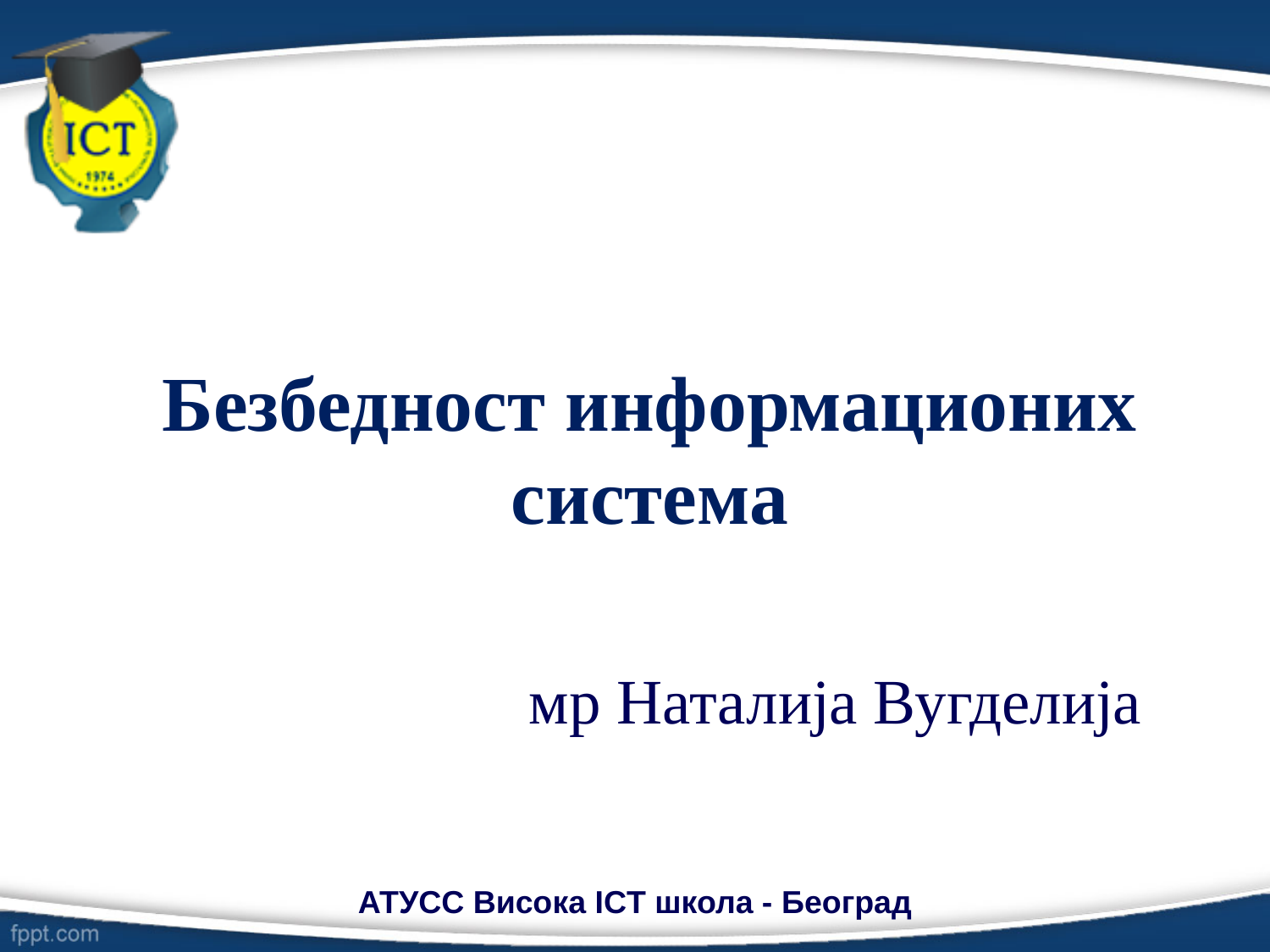

# Безбедност информационих система
мр Наталија Вугделија